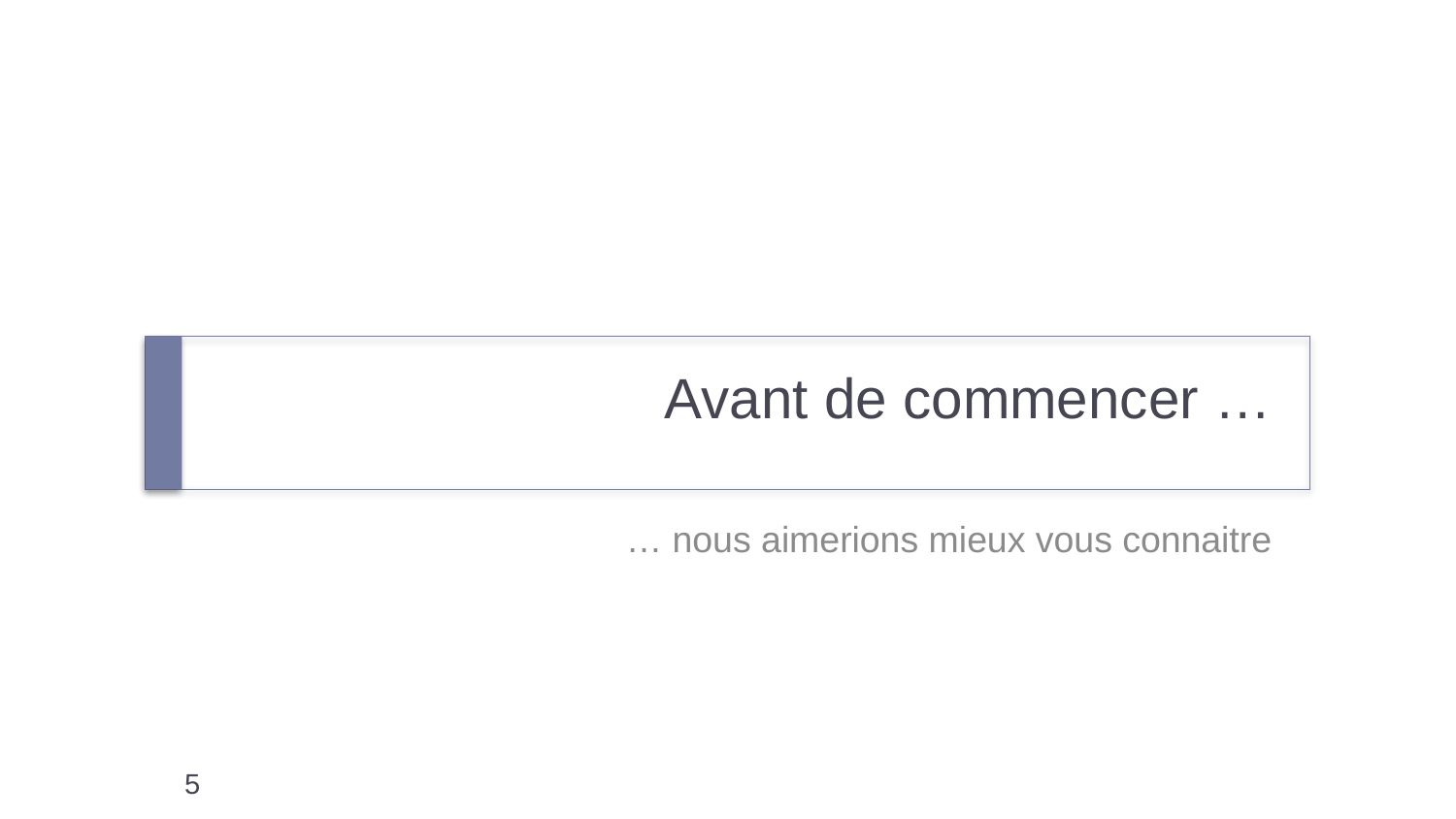

# Avant de commencer …
… nous aimerions mieux vous connaitre
5